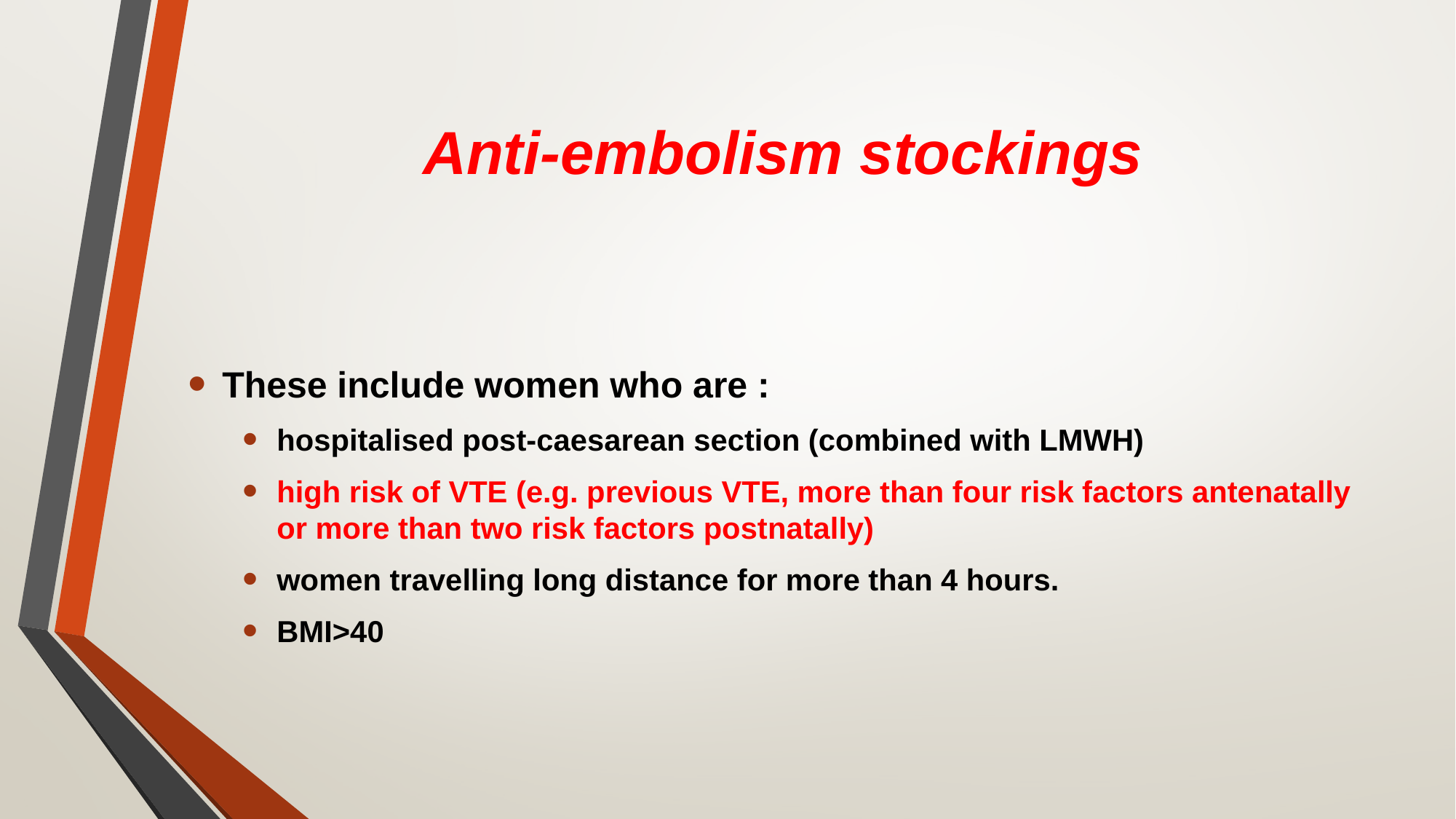

# Anti-embolism stockings
These include women who are :
hospitalised post-caesarean section (combined with LMWH)
high risk of VTE (e.g. previous VTE, more than four risk factors antenatally or more than two risk factors postnatally)
women travelling long distance for more than 4 hours.
BMI>40